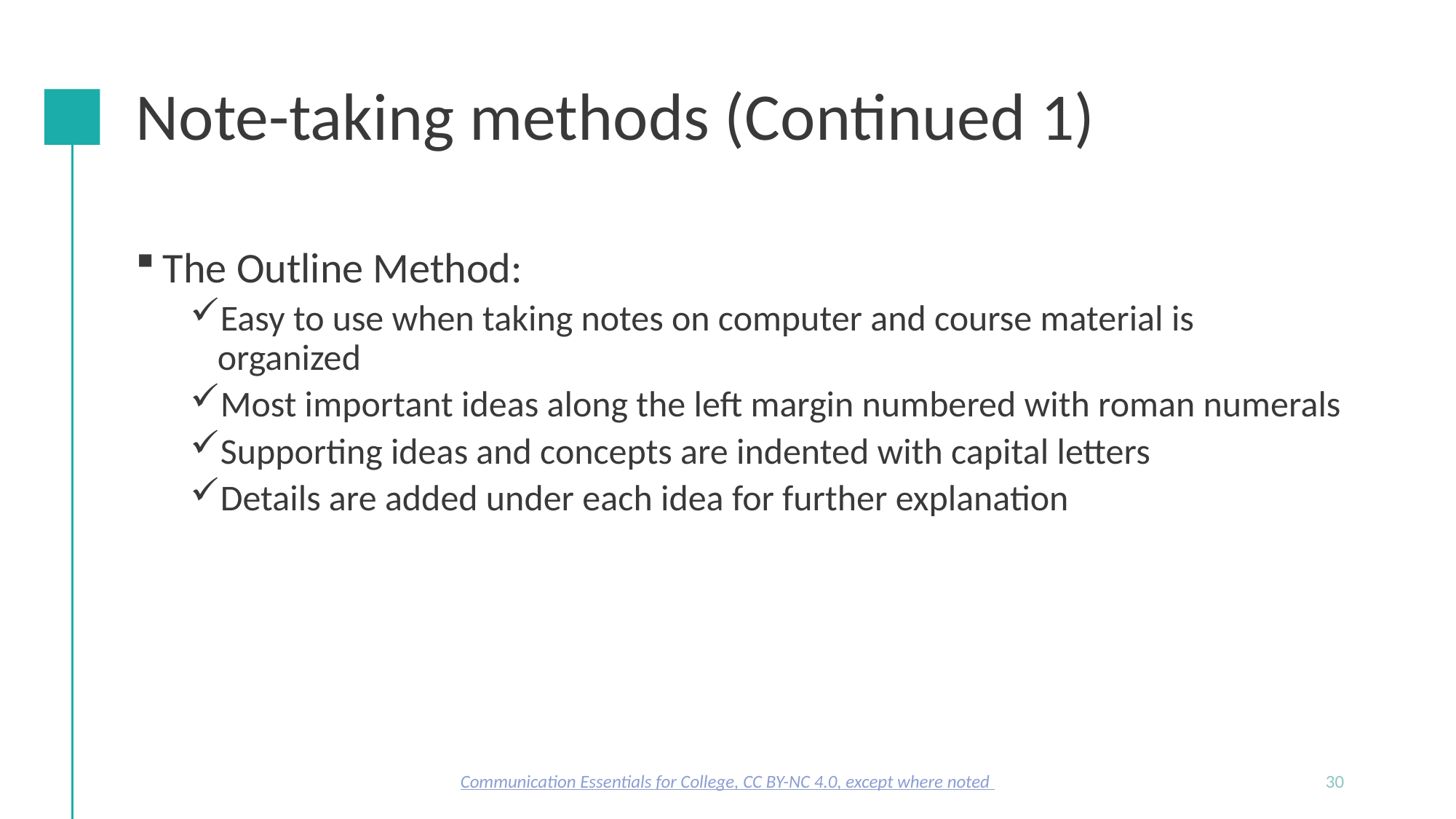

# Note-taking methods (Continued 1)
The Outline Method:
Easy to use when taking notes on computer and course material is organized
Most important ideas along the left margin numbered with roman numerals
Supporting ideas and concepts are indented with capital letters
Details are added under each idea for further explanation
Communication Essentials for College, CC BY-NC 4.0, except where noted
30